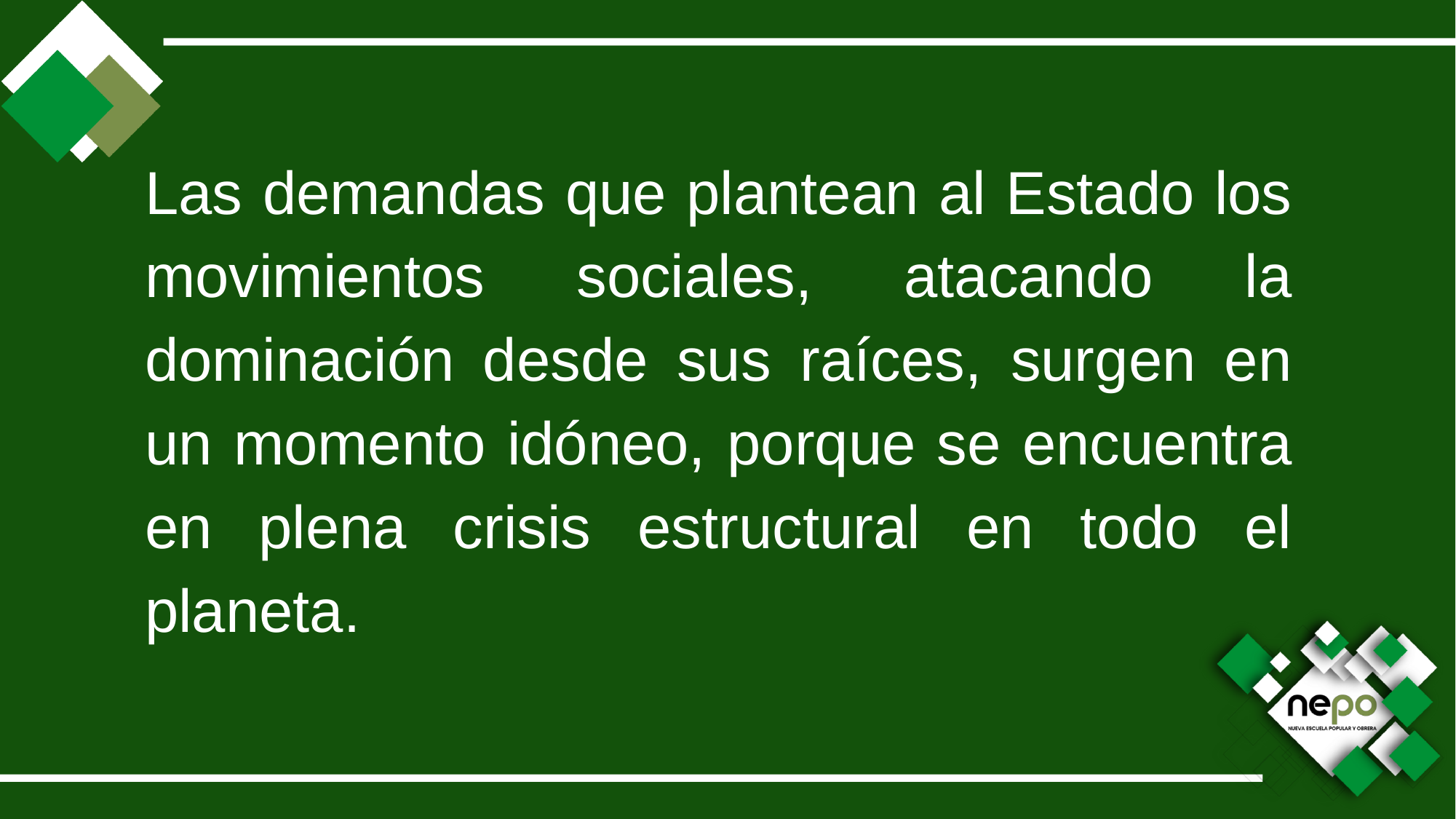

Las demandas que plantean al Estado los movimientos sociales, atacando la dominación desde sus raíces, surgen en un momento idóneo, porque se encuentra en plena crisis estructural en todo el planeta.